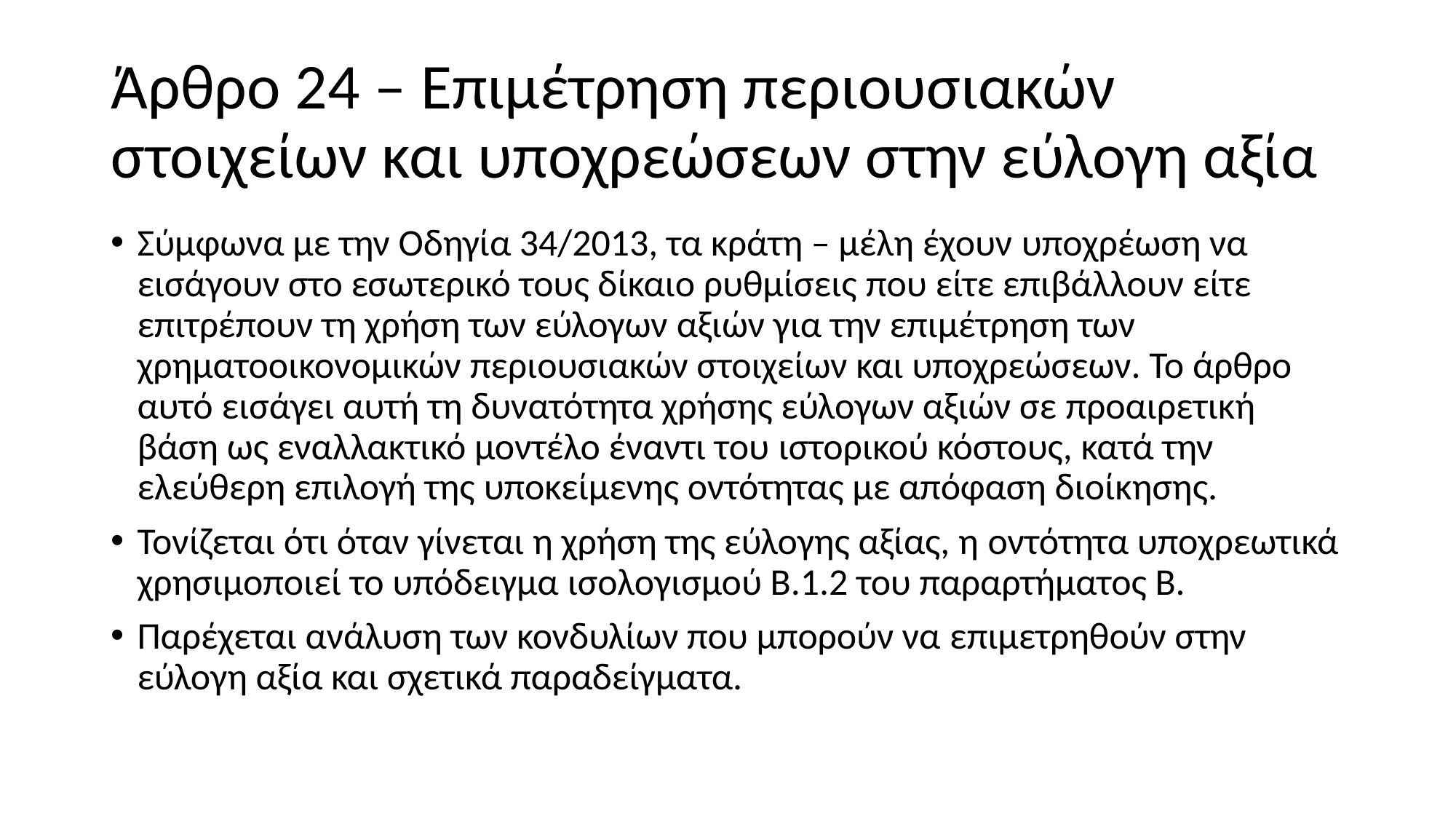

# Άρθρο 24 – Επιμέτρηση περιουσιακών στοιχείων και υποχρεώσεων στην εύλογη αξία
Σύμφωνα με την Οδηγία 34/2013, τα κράτη – μέλη έχουν υποχρέωση να εισάγουν στο εσωτερικό τους δίκαιο ρυθμίσεις που είτε επιβάλλουν είτε επιτρέπουν τη χρήση των εύλογων αξιών για την επιμέτρηση των χρηματοοικονομικών περιουσιακών στοιχείων και υποχρεώσεων. Το άρθρο αυτό εισάγει αυτή τη δυνατότητα χρήσης εύλογων αξιών σε προαιρετική βάση ως εναλλακτικό μοντέλο έναντι του ιστορικού κόστους, κατά την ελεύθερη επιλογή της υποκείμενης οντότητας με απόφαση διοίκησης.
Τονίζεται ότι όταν γίνεται η χρήση της εύλογης αξίας, η οντότητα υποχρεωτικά χρησιμοποιεί το υπόδειγμα ισολογισμού Β.1.2 του παραρτήματος Β.
Παρέχεται ανάλυση των κονδυλίων που μπορούν να επιμετρηθούν στην εύλογη αξία και σχετικά παραδείγματα.